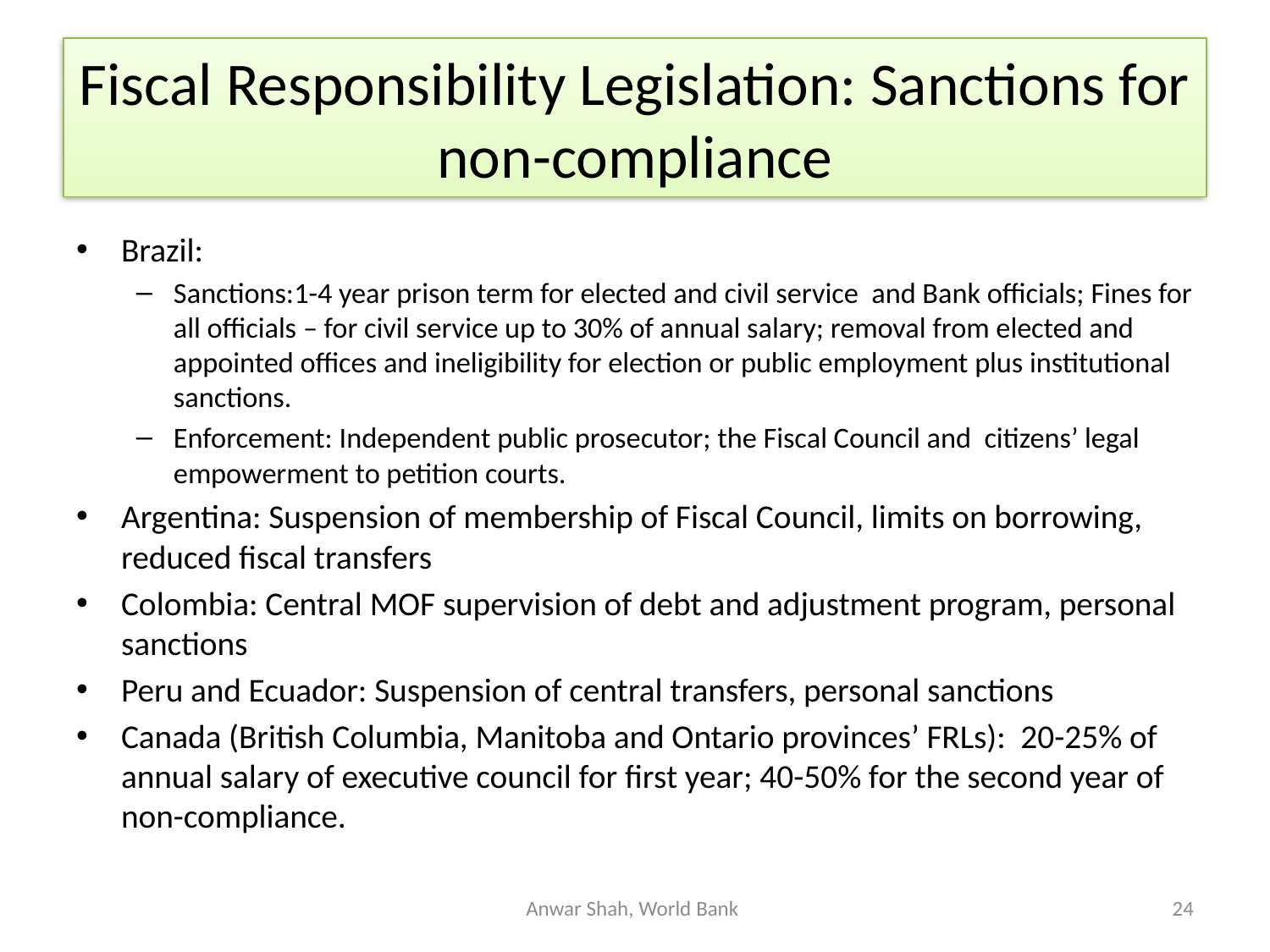

# Fiscal Responsibility Legislation: Sanctions for non-compliance
Brazil:
Sanctions:1-4 year prison term for elected and civil service  and Bank officials; Fines for all officials – for civil service up to 30% of annual salary; removal from elected and appointed offices and ineligibility for election or public employment plus institutional sanctions.
Enforcement: Independent public prosecutor; the Fiscal Council and  citizens’ legal empowerment to petition courts.
Argentina: Suspension of membership of Fiscal Council, limits on borrowing, reduced fiscal transfers
Colombia: Central MOF supervision of debt and adjustment program, personal sanctions
Peru and Ecuador: Suspension of central transfers, personal sanctions
Canada (British Columbia, Manitoba and Ontario provinces’ FRLs):  20-25% of annual salary of executive council for first year; 40-50% for the second year of non-compliance.

Anwar Shah, World Bank
24